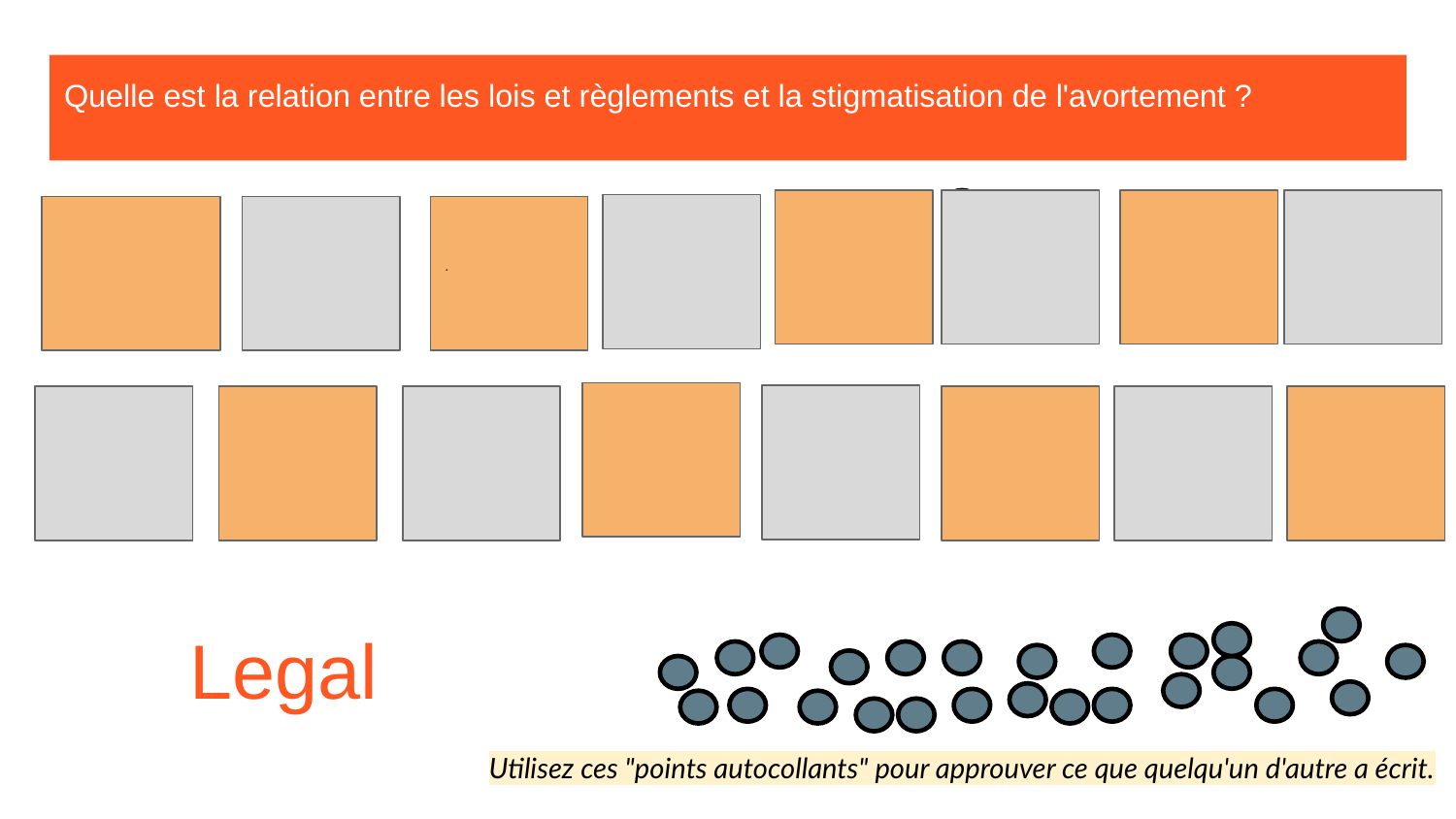

Quelle est la relation entre les lois et règlements et la stigmatisation de l'avortement ?

.

Legal

Utilisez ces "points autocollants" pour approuver ce que quelqu'un d'autre a écrit.